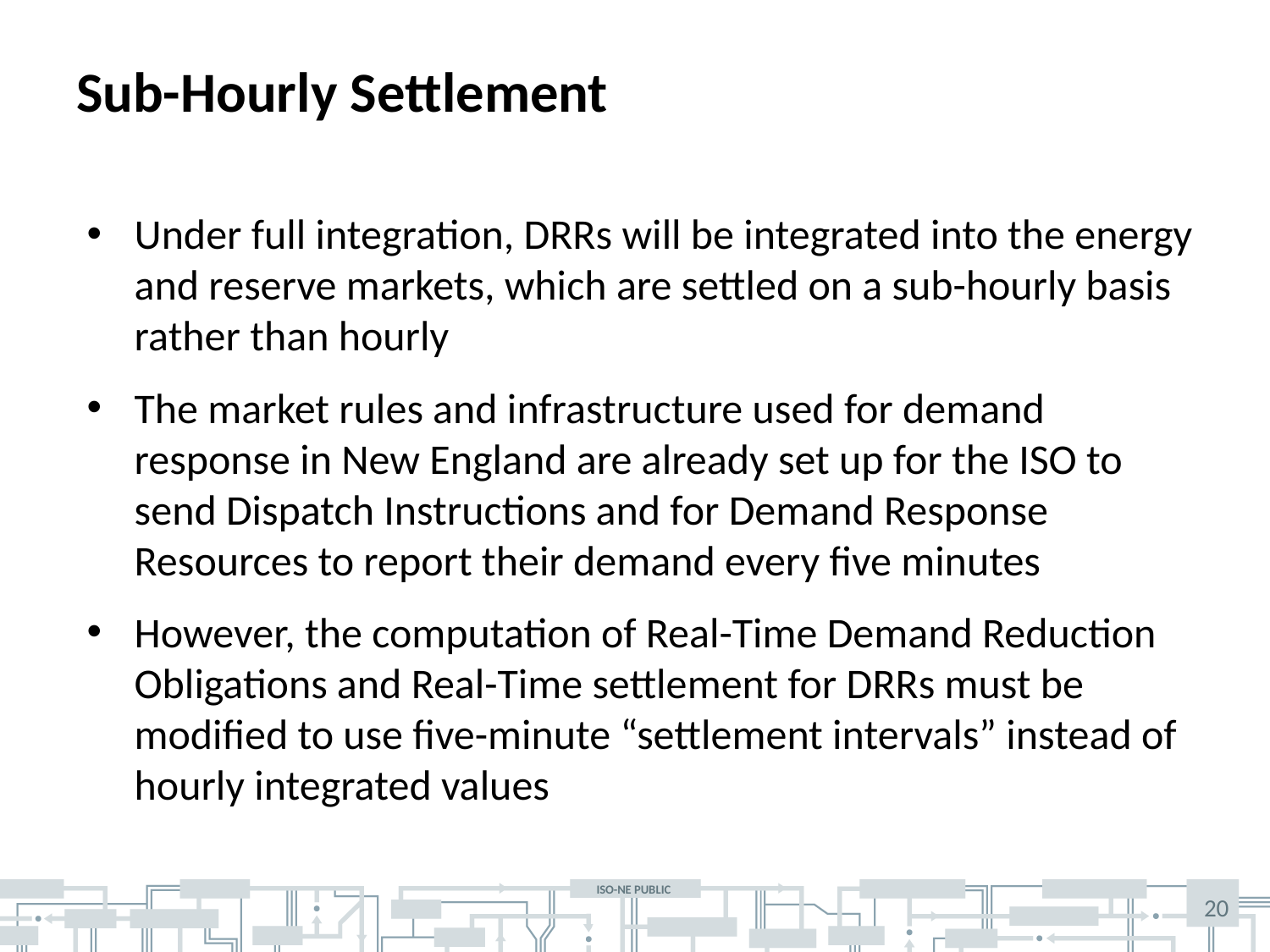

# Sub-Hourly Settlement
Under full integration, DRRs will be integrated into the energy and reserve markets, which are settled on a sub-hourly basis rather than hourly
The market rules and infrastructure used for demand response in New England are already set up for the ISO to send Dispatch Instructions and for Demand Response Resources to report their demand every five minutes
However, the computation of Real-Time Demand Reduction Obligations and Real-Time settlement for DRRs must be modified to use five-minute “settlement intervals” instead of hourly integrated values

20